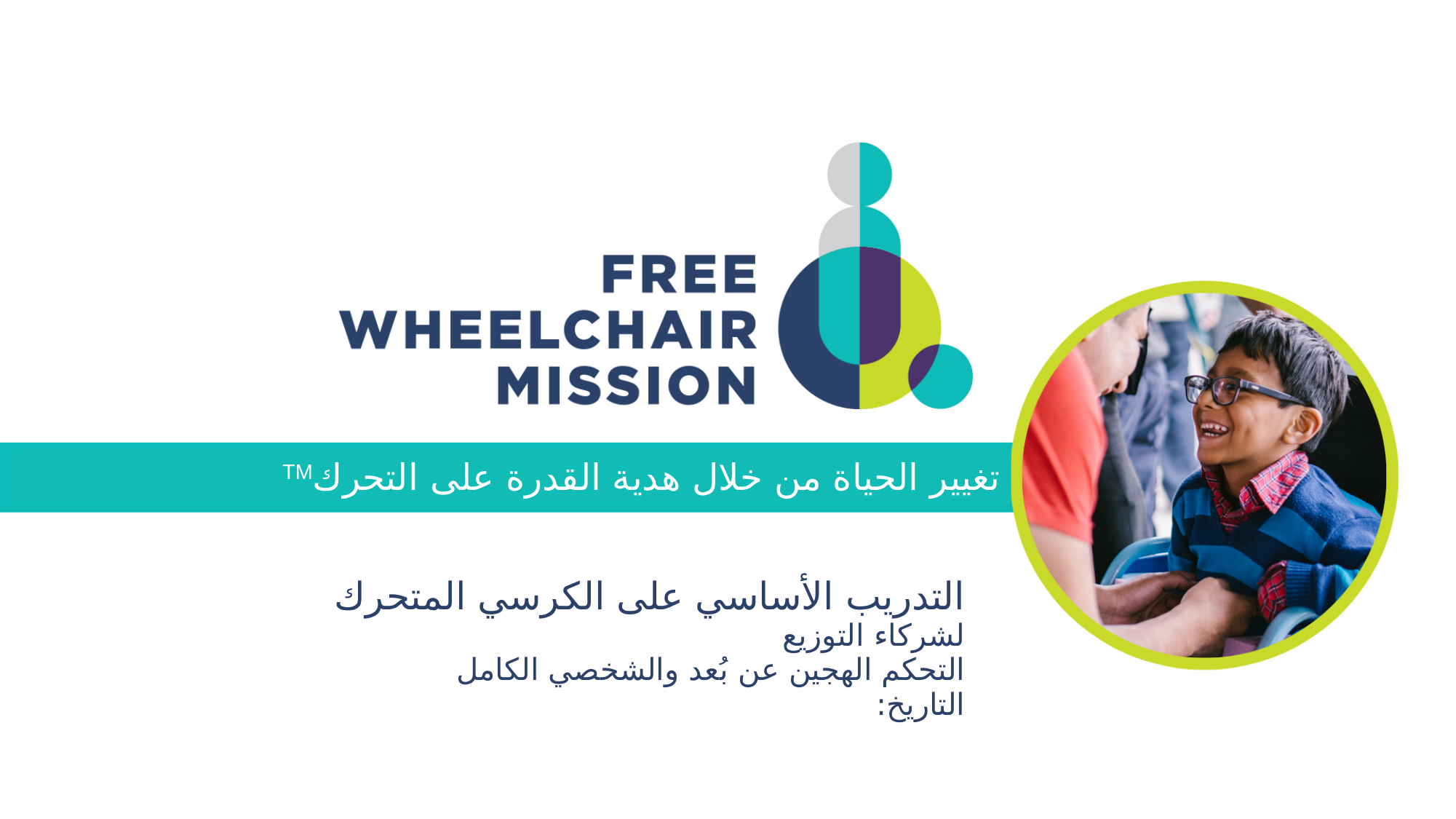

تغيير الحياة من خلال هدية القدرة على التحركTM
التدريب الأساسي على الكرسي المتحرك
لشركاء التوزيع
التحكم الهجين عن بُعد والشخصي الكامل
التاريخ: